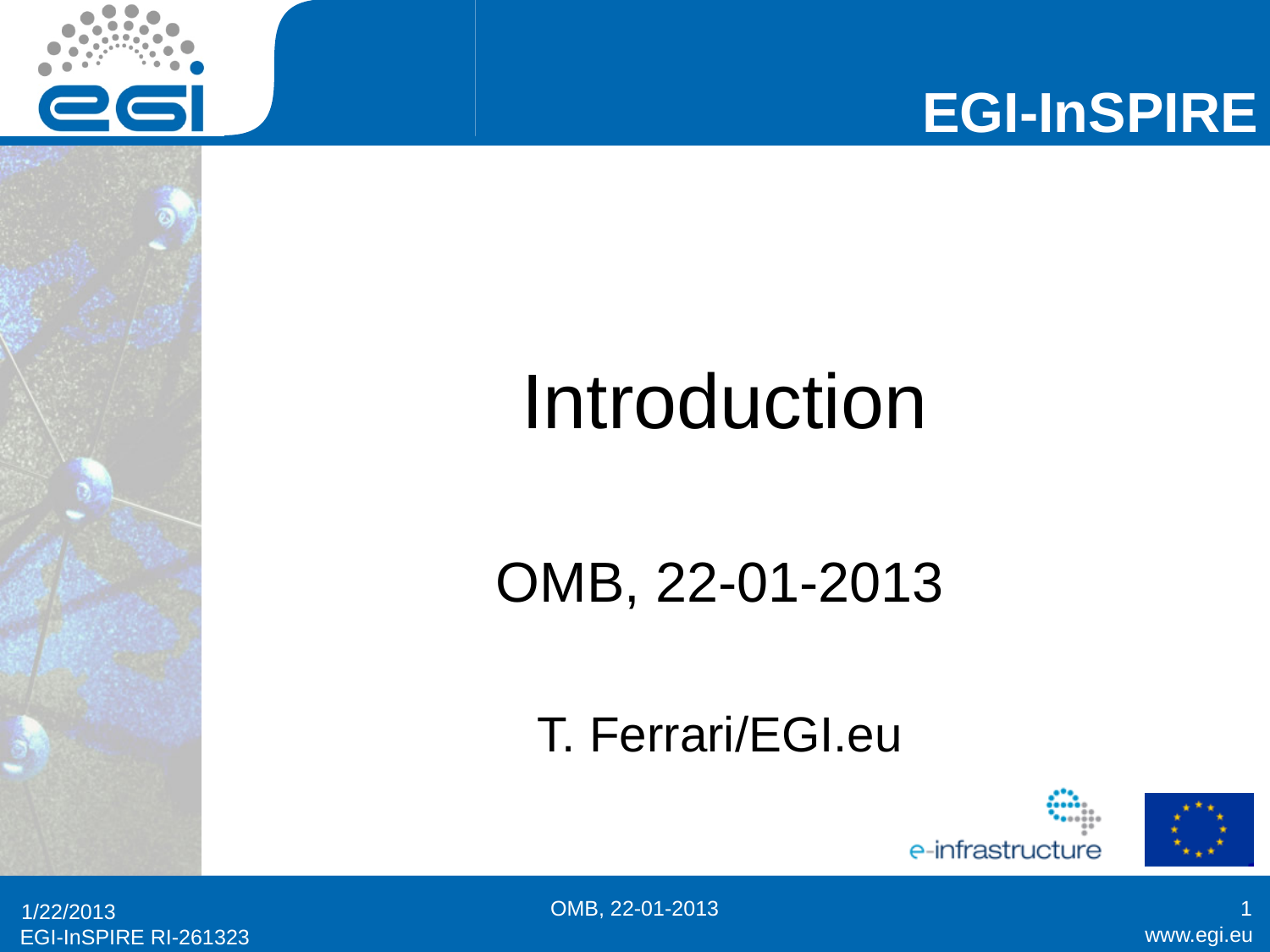

# Introduction
OMB, 22-01-2013

T. Ferrari/EGI.eu
OMB, 22-01-2013
1
1/22/2013